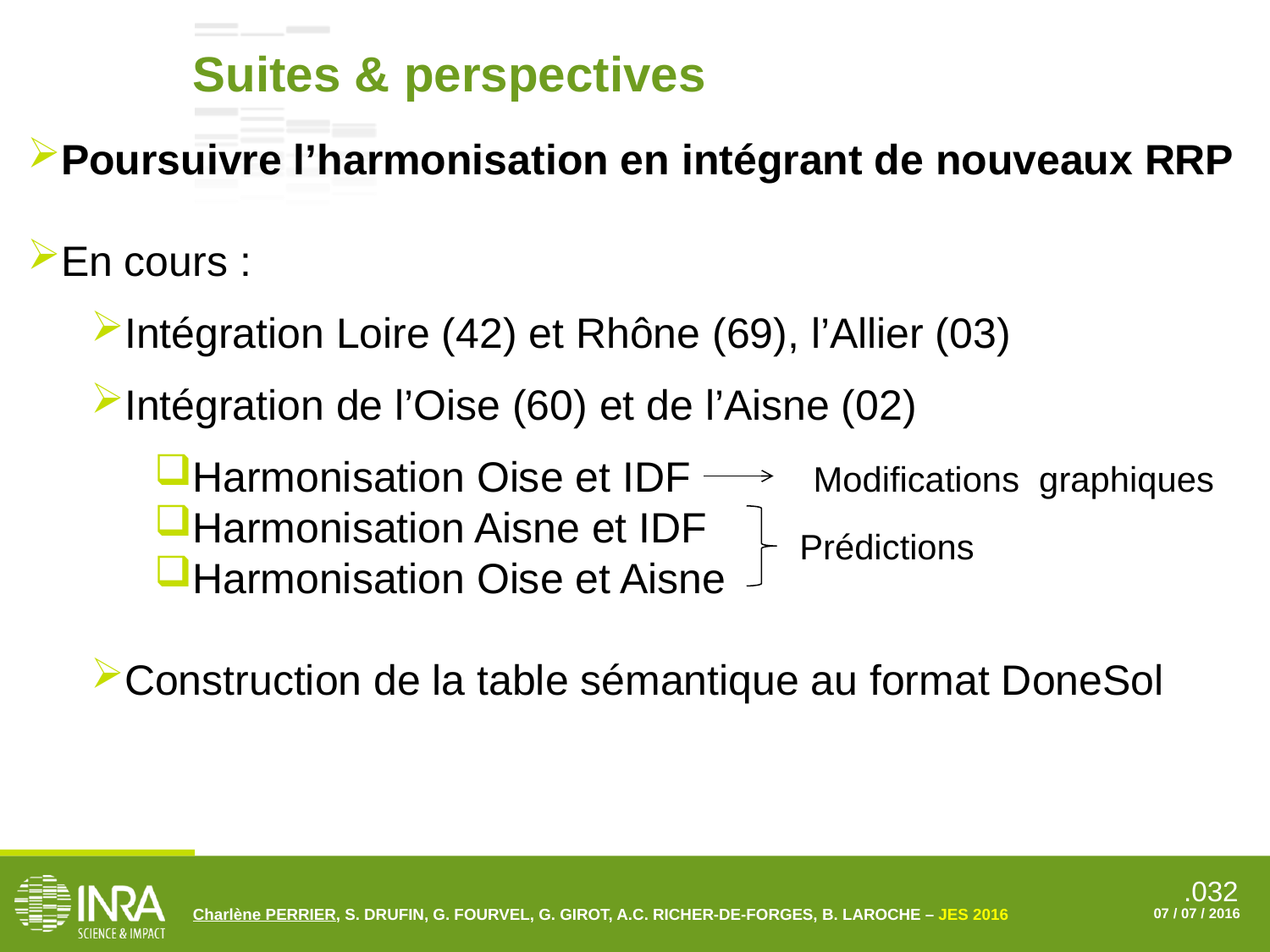

Suites & perspectives
Poursuivre l’harmonisation en intégrant de nouveaux RRP

En cours :

Intégration Loire (42) et Rhône (69), l’Allier (03)

Intégration de l’Oise (60) et de l’Aisne (02)

Harmonisation Oise et IDF     	Modifications  graphiques
Harmonisation Aisne et IDF
Harmonisation Oise et Aisne

Construction de la table sémantique au format DoneSol

Prédictions
Charlène PERRIER, S. DRUFIN, G. FOURVEL, G. GIROT, A.C. RICHER-DE-FORGES, B. LAROCHE – JES 2016
07 / 07 / 2016